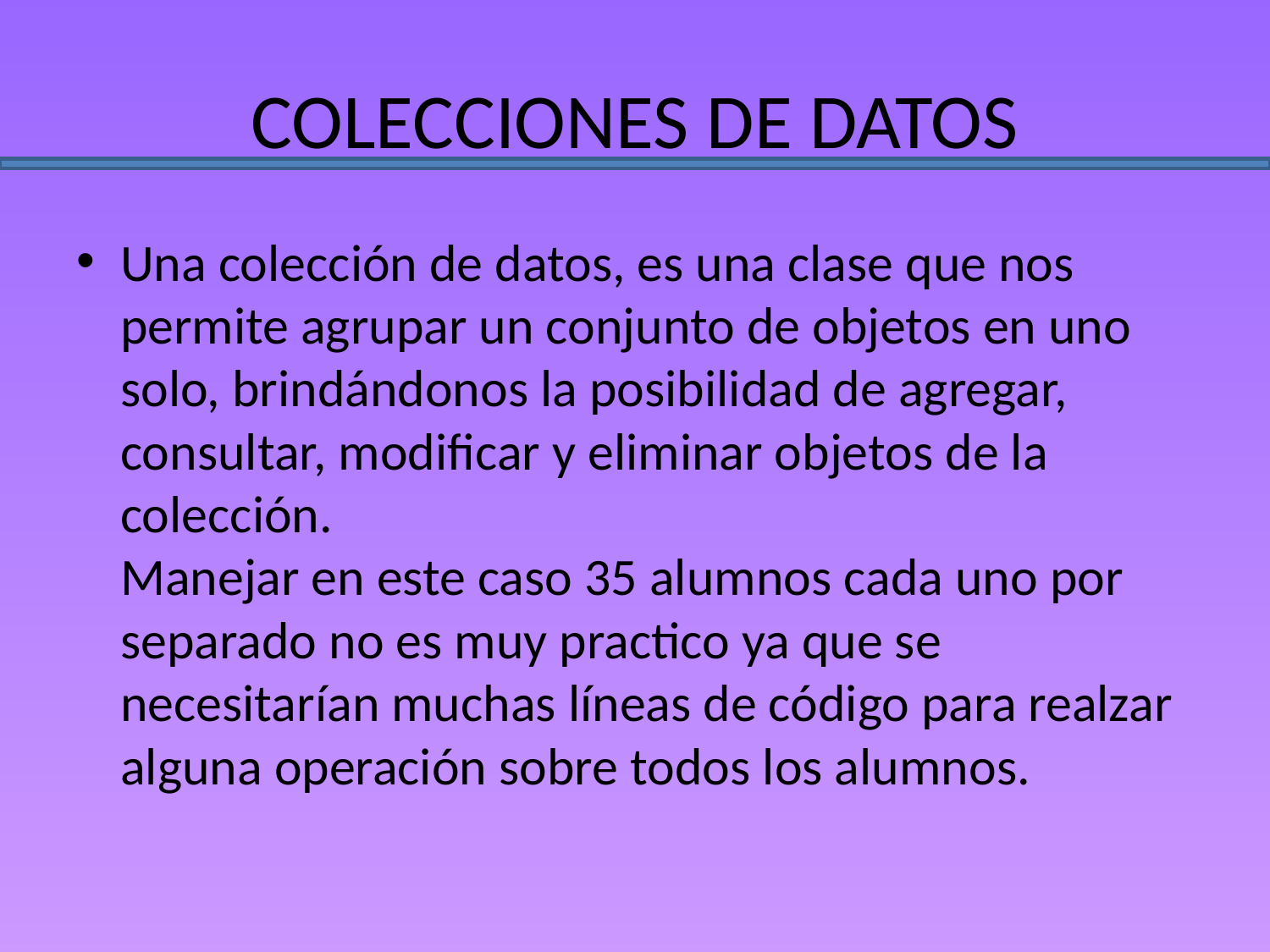

# COLECCIONES DE DATOS

Una colección de datos, es una clase que nos permite agrupar un conjunto de objetos en uno solo, brindándonos la posibilidad de agregar, consultar, modificar y eliminar objetos de la colección. 
Manejar en este caso 35 alumnos cada uno por separado no es muy practico ya que se necesitarían muchas líneas de código para realzar alguna operación sobre todos los alumnos.